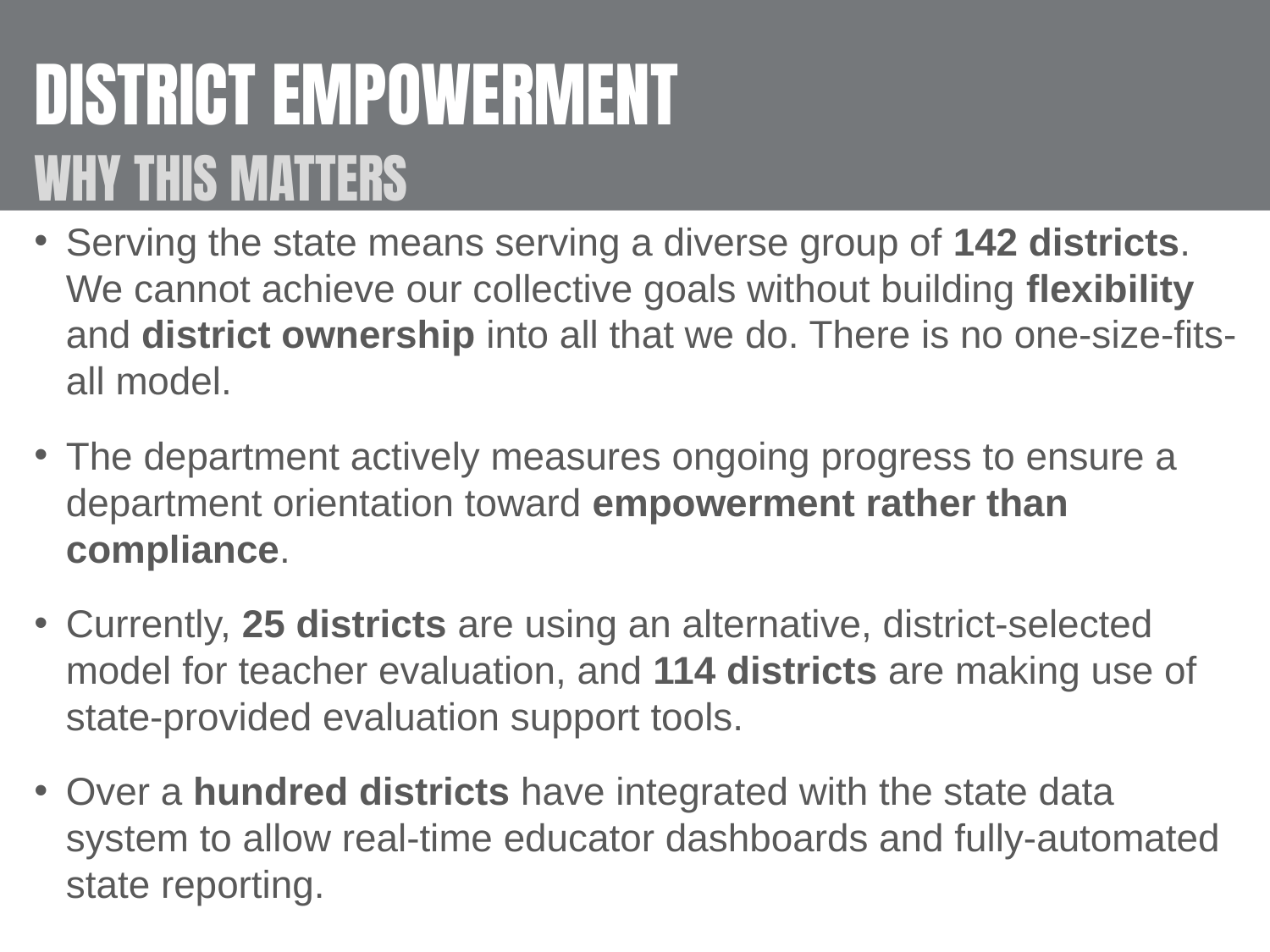

DISTRICT EMPOWERMENT
WHY THIS MATTERS
Serving the state means serving a diverse group of 142 districts. We cannot achieve our collective goals without building flexibility and district ownership into all that we do. There is no one-size-fits-all model.
The department actively measures ongoing progress to ensure a department orientation toward empowerment rather than compliance.
Currently, 25 districts are using an alternative, district-selected model for teacher evaluation, and 114 districts are making use of state-provided evaluation support tools.
Over a hundred districts have integrated with the state data system to allow real-time educator dashboards and fully-automated state reporting.